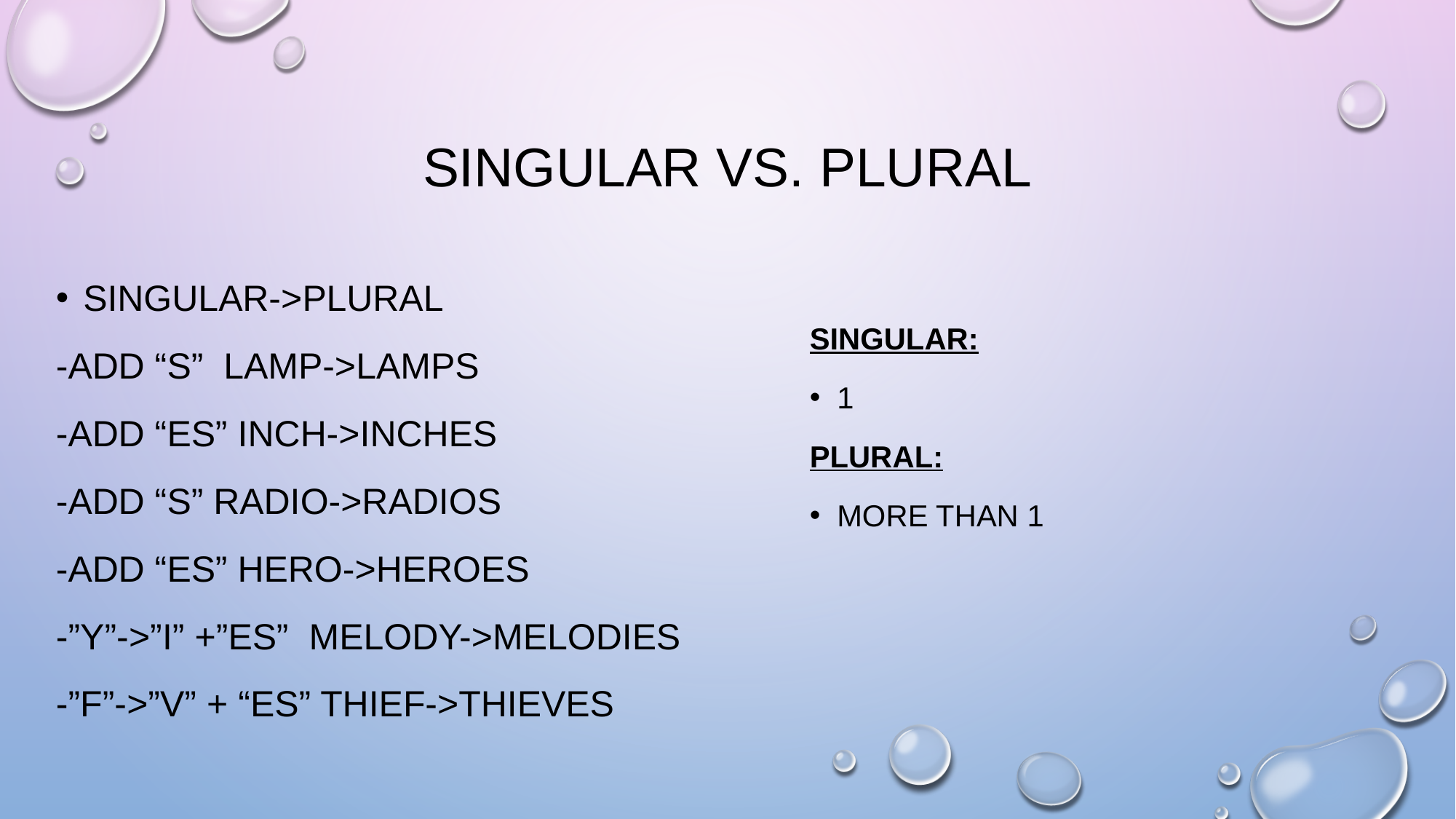

# Singular vs. Plural

Singular->Plural
-add “s”  lamp->lamps
-Add “es” Inch->Inches
-Add “s” Radio->Radios
-Add “eS” Hero->Heroes
-”Y”->”I” +”ES”  melody->melodies
-”f”->”V” + “eS” thief->thieves
Singular:
1
Plural:
More than 1